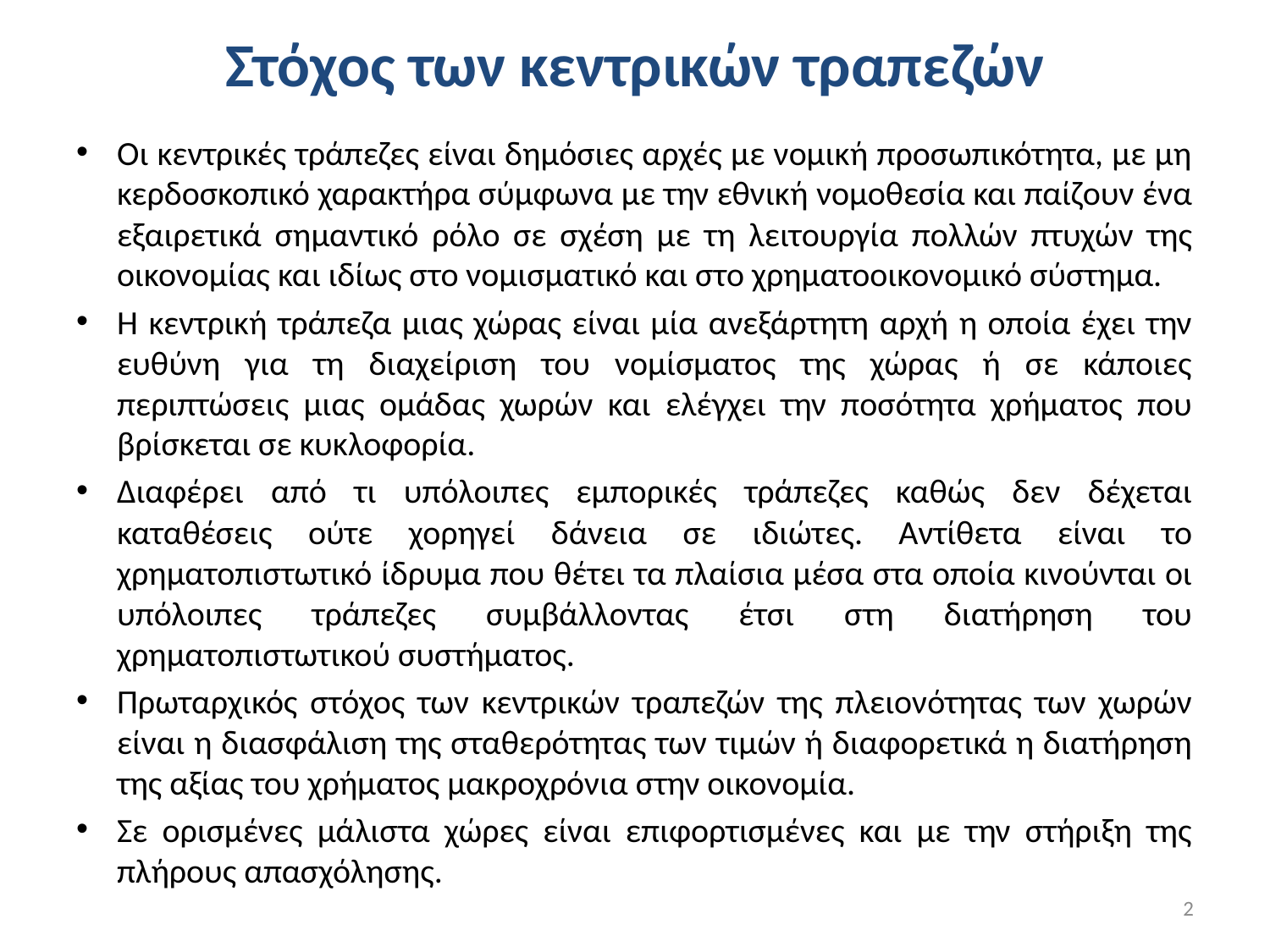

# Στόχος των κεντρικών τραπεζών
Οι κεντρικές τράπεζες είναι δημόσιες αρχές με νομική προσωπικότητα, με μη κερδοσκοπικό χαρακτήρα σύμφωνα με την εθνική νομοθεσία και παίζουν ένα εξαιρετικά σημαντικό ρόλο σε σχέση με τη λειτουργία πολλών πτυχών της οικονομίας και ιδίως στο νομισματικό και στο χρηματοοικονομικό σύστημα.
Η κεντρική τράπεζα μιας χώρας είναι μία ανεξάρτητη αρχή η οποία έχει την ευθύνη για τη διαχείριση του νομίσματος της χώρας ή σε κάποιες περιπτώσεις μιας ομάδας χωρών και ελέγχει την ποσότητα χρήματος που βρίσκεται σε κυκλοφορία.
Διαφέρει από τι υπόλοιπες εμπορικές τράπεζες καθώς δεν δέχεται καταθέσεις ούτε χορηγεί δάνεια σε ιδιώτες. Αντίθετα είναι το χρηματοπιστωτικό ίδρυμα που θέτει τα πλαίσια μέσα στα οποία κινούνται οι υπόλοιπες τράπεζες συμβάλλοντας έτσι στη διατήρηση του χρηματοπιστωτικού συστήματος.
Πρωταρχικός στόχος των κεντρικών τραπεζών της πλειονότητας των χωρών είναι η διασφάλιση της σταθερότητας των τιμών ή διαφορετικά η διατήρηση της αξίας του χρήματος μακροχρόνια στην οικονομία.
Σε ορισμένες μάλιστα χώρες είναι επιφορτισμένες και με την στήριξη της πλήρους απασχόλησης.
2